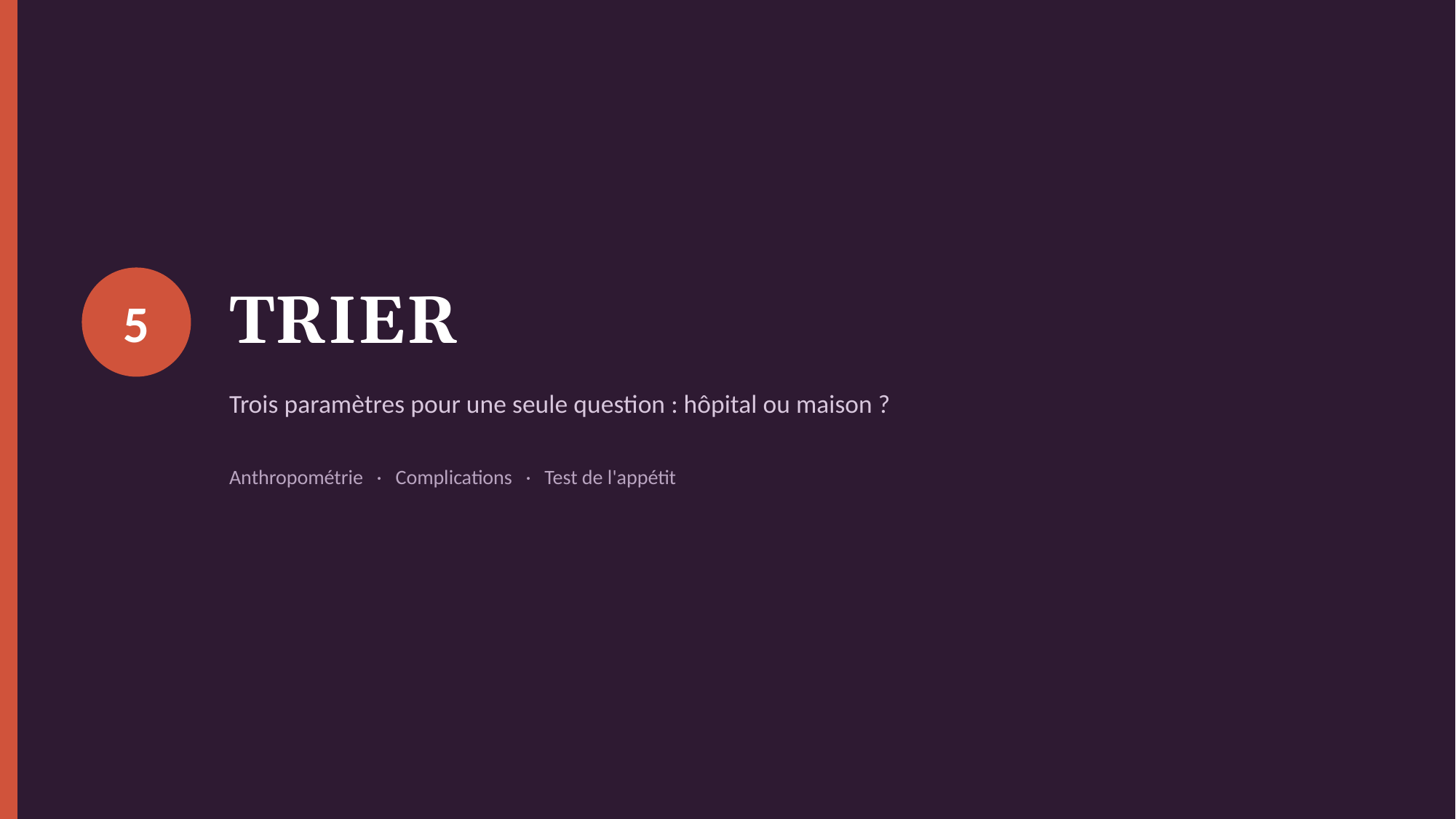

TRIER

5
Trois paramètres pour une seule question : hôpital ou maison ?
Anthropométrie   ·   Complications   ·   Test de l'appétit